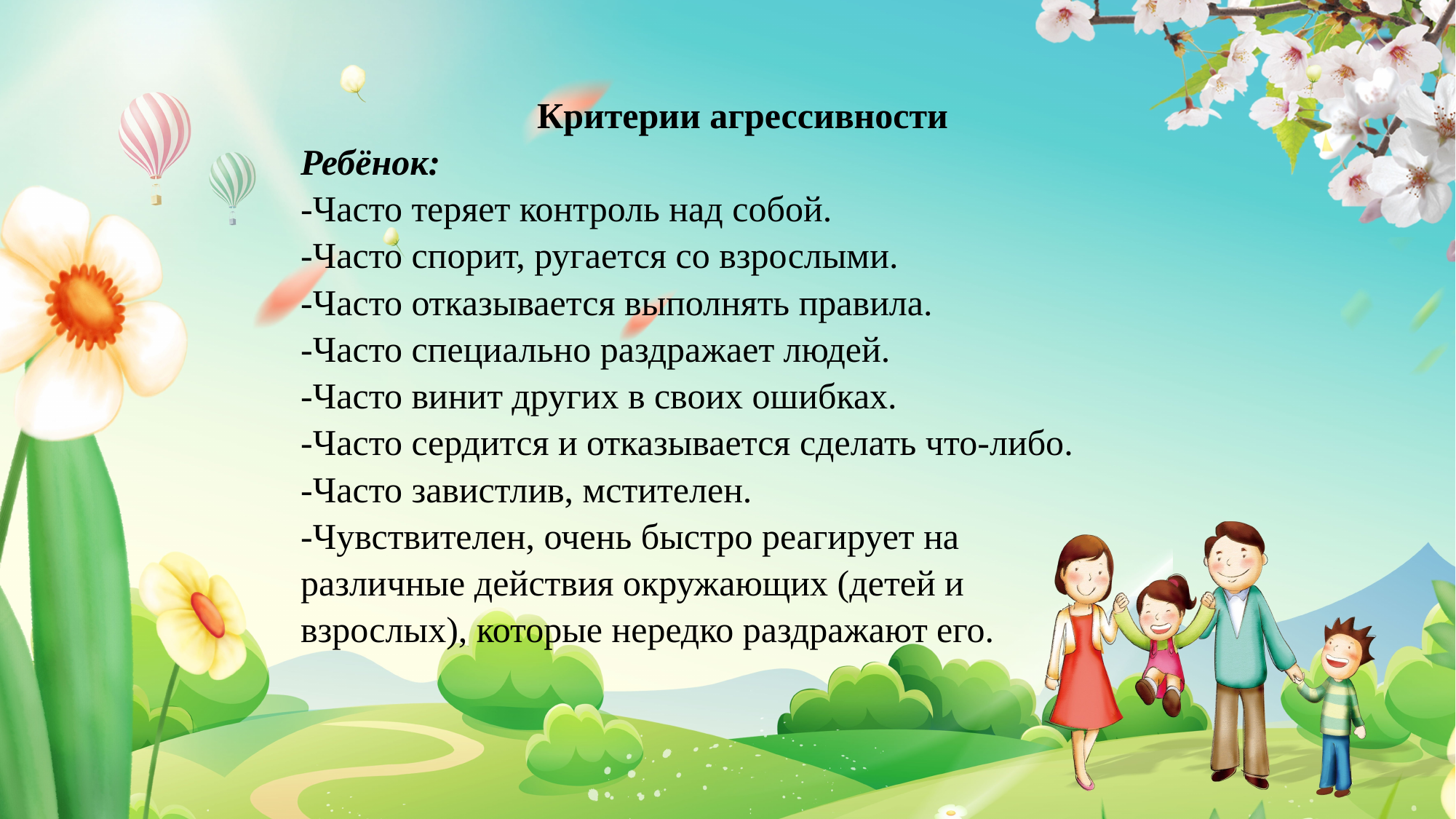

Критерии агрессивности
Ребёнок:
-Часто теряет контроль над собой.
-Часто спорит, ругается со взрослыми.
-Часто отказывается выполнять правила.
-Часто специально раздражает людей.
-Часто винит других в своих ошибках.
-Часто сердится и отказывается сделать что-либо.
-Часто завистлив, мстителен.
-Чувствителен, очень быстро реагирует на различные действия окружающих (детей и взрослых), которые нередко раздражают его.